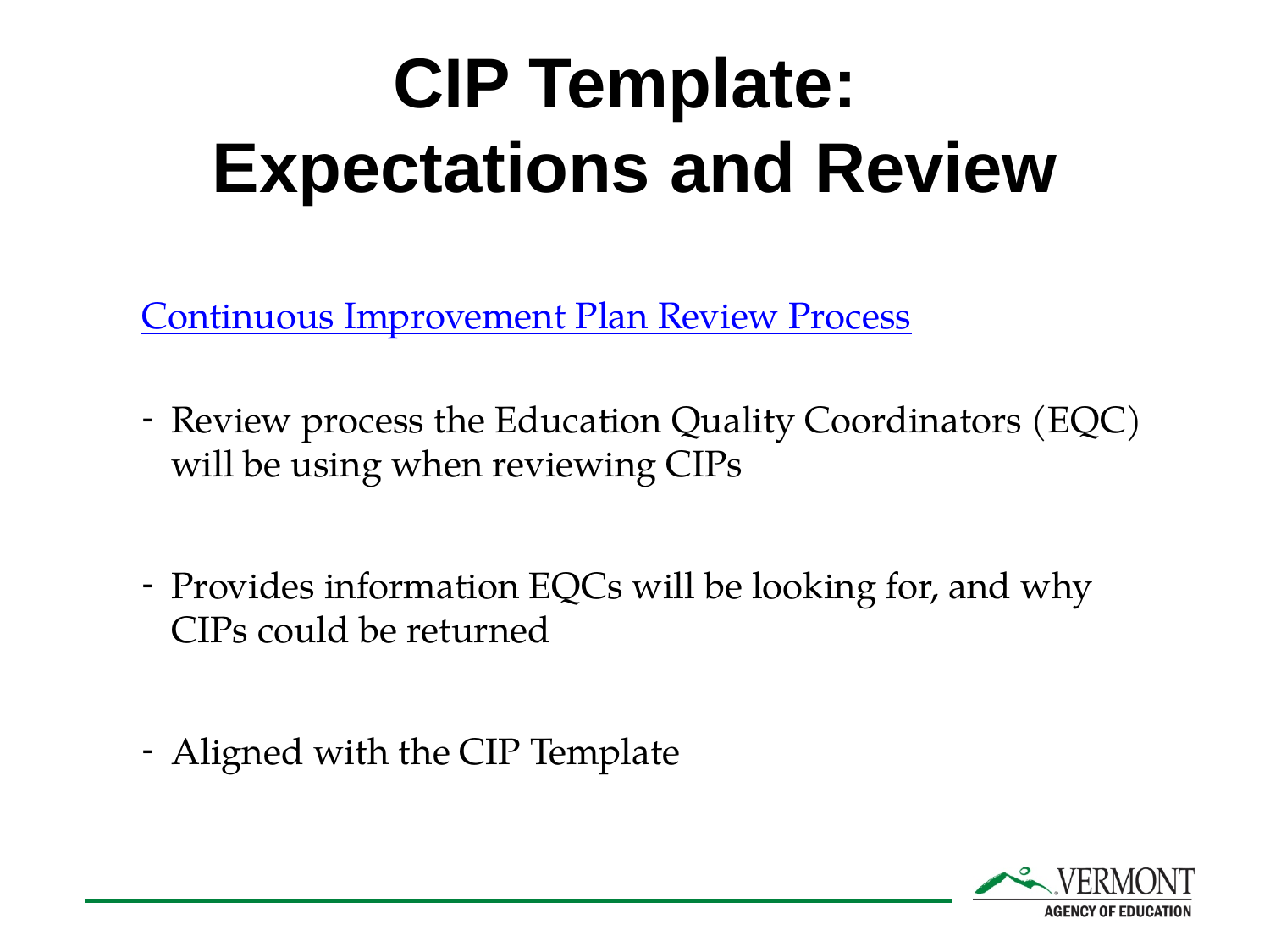

# CIP Template: Expectations and Review

Continuous Improvement Plan Review Process

Review process the Education Quality Coordinators (EQC) will be using when reviewing CIPs

Provides information EQCs will be looking for, and why CIPs could be returned

Aligned with the CIP Template